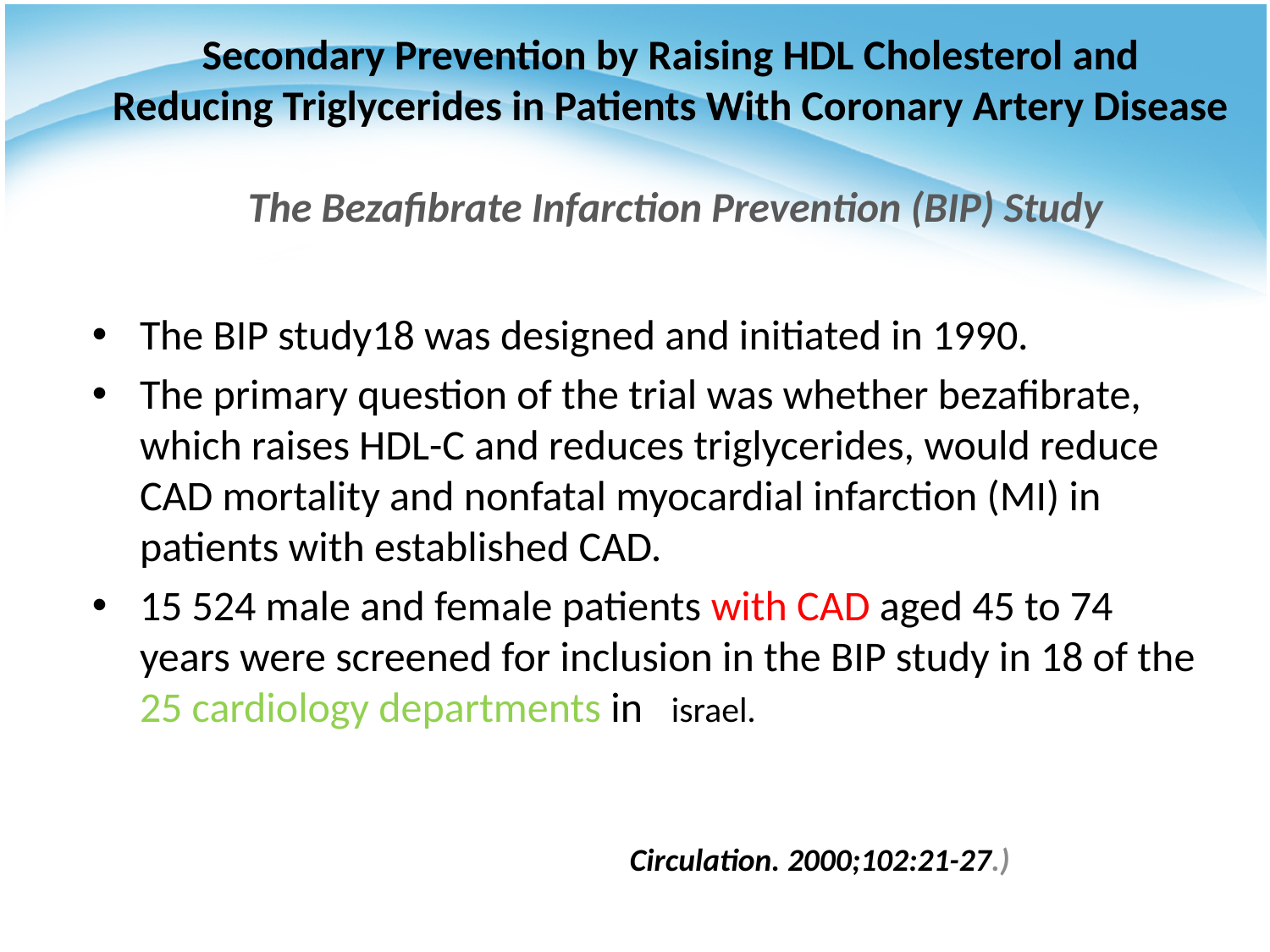

# Secondary Prevention by Raising HDL Cholesterol and Reducing Triglycerides in Patients With Coronary Artery Disease The Bezafibrate Infarction Prevention (BIP) Study

The BIP study18 was designed and initiated in 1990.
The primary question of the trial was whether bezafibrate, which raises HDL-C and reduces triglycerides, would reduce CAD mortality and nonfatal myocardial infarction (MI) in patients with established CAD.
15 524 male and female patients with CAD aged 45 to 74 years were screened for inclusion in the BIP study in 18 of the 25 cardiology departments in   israel.

Circulation. 2000;102:21-27.)